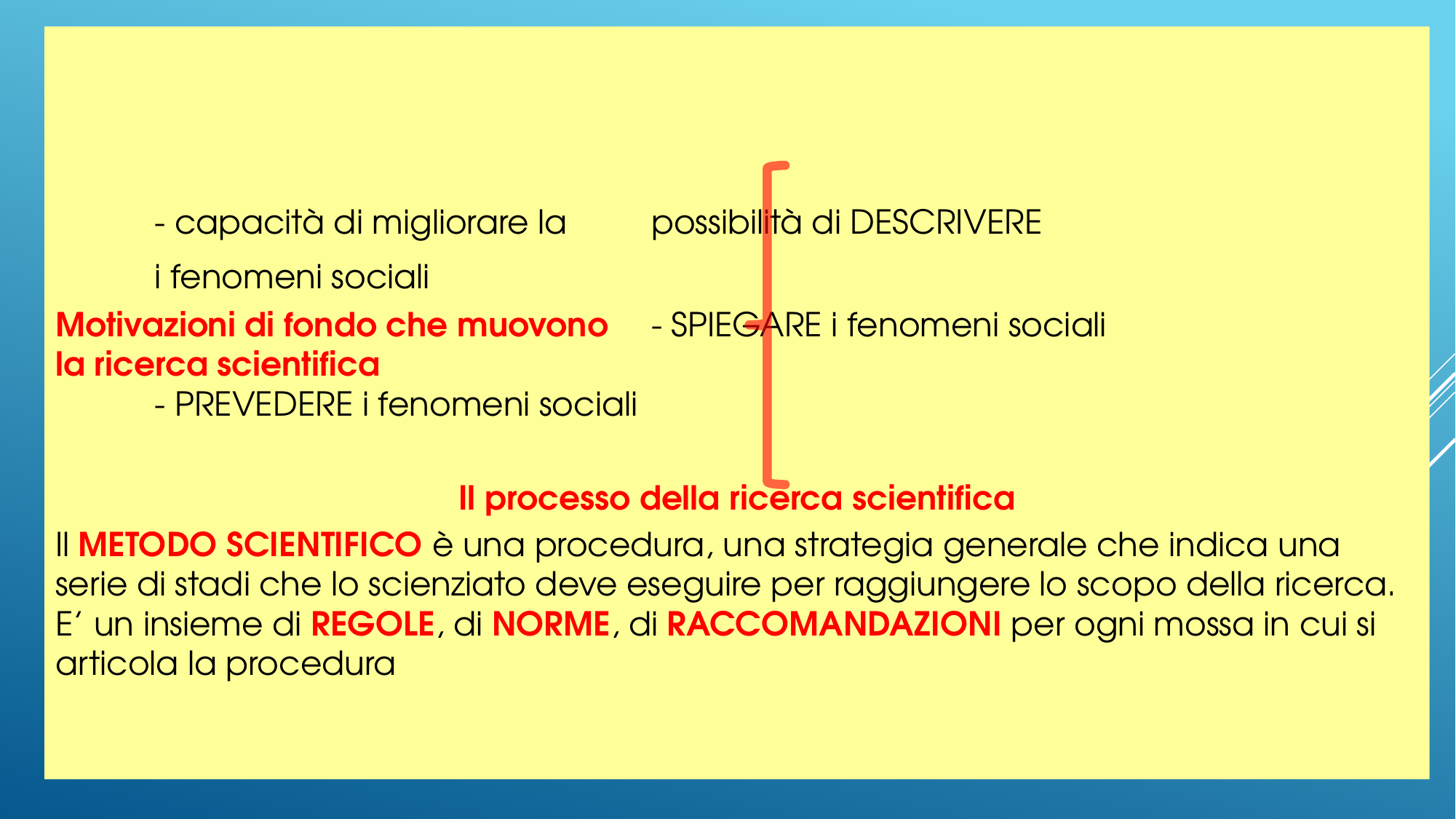

- capacità di migliorare la 																possibilità di DESCRIVERE
														i fenomeni sociali
Motivazioni di fondo che muovono 			- SPIEGARE i fenomeni sociali
la ricerca scientifica
														- PREVEDERE i fenomeni sociali

Il processo della ricerca scientifica
Il METODO SCIENTIFICO è una procedura, una strategia generale che indica una serie di stadi che lo scienziato deve eseguire per raggiungere lo scopo della ricerca. E’ un insieme di REGOLE, di NORME, di RACCOMANDAZIONI per ogni mossa in cui si articola la procedura

# La diseguaglianza sociale